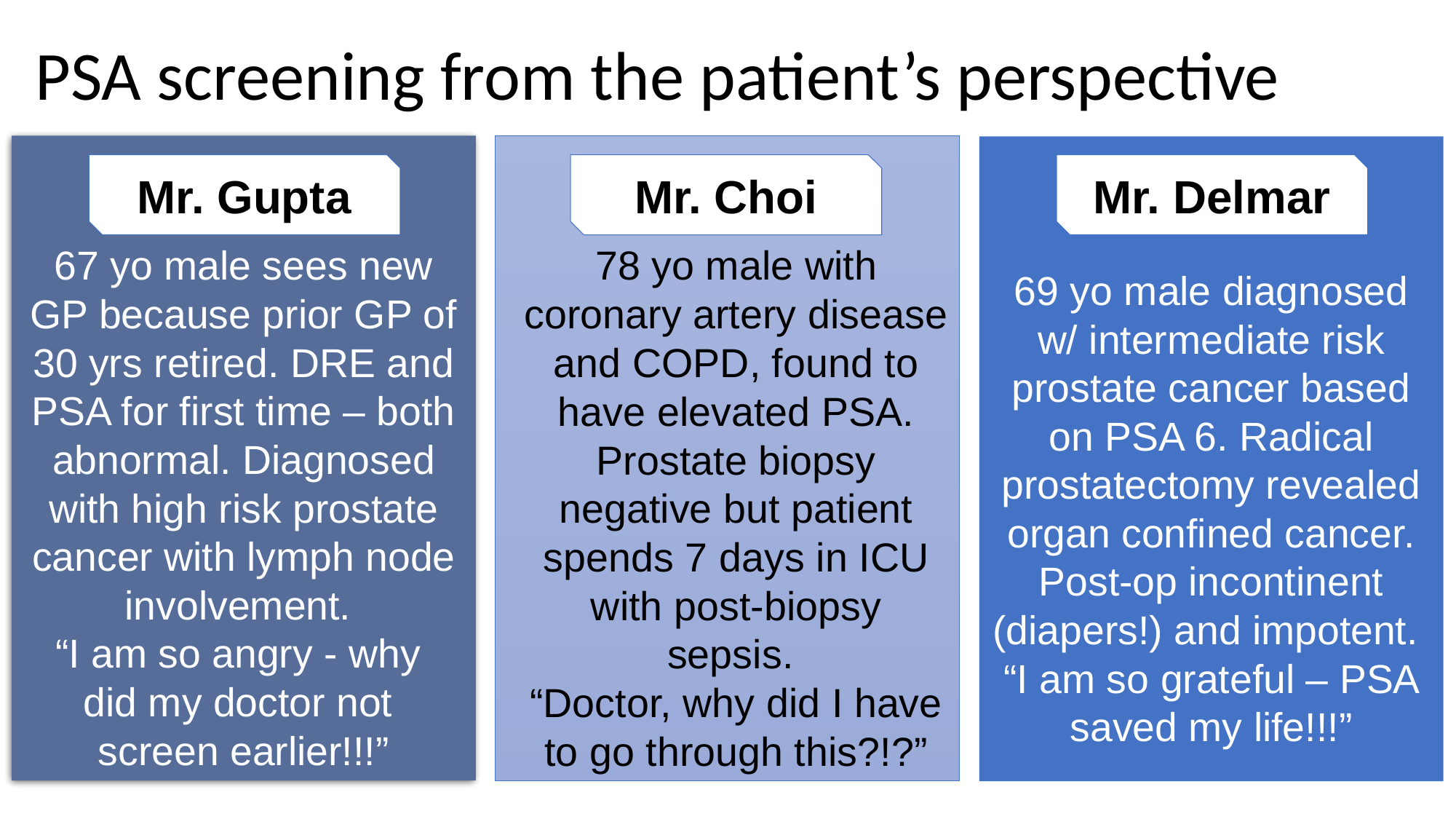

# PSA screening from the patient’s perspective

67 yo male sees new GP because prior GP of 30 yrs retired. DRE and PSA for first time – both abnormal. Diagnosed with high risk prostate cancer with lymph node involvement.
“I am so angry - why
did my doctor not
screen earlier!!!”

78 yo male with coronary artery disease and COPD, found to have elevated PSA. Prostate biopsy negative but patient spends 7 days in ICU with post-biopsy sepsis.
“Doctor, why did I have to go through this?!?”

69 yo male diagnosed w/ intermediate risk prostate cancer based on PSA 6. Radical prostatectomy revealed organ confined cancer. Post-op incontinent (diapers!) and impotent.
“I am so grateful – PSA saved my life!!!”
Mr. Gupta
Mr. Delmar
Mr. Choi